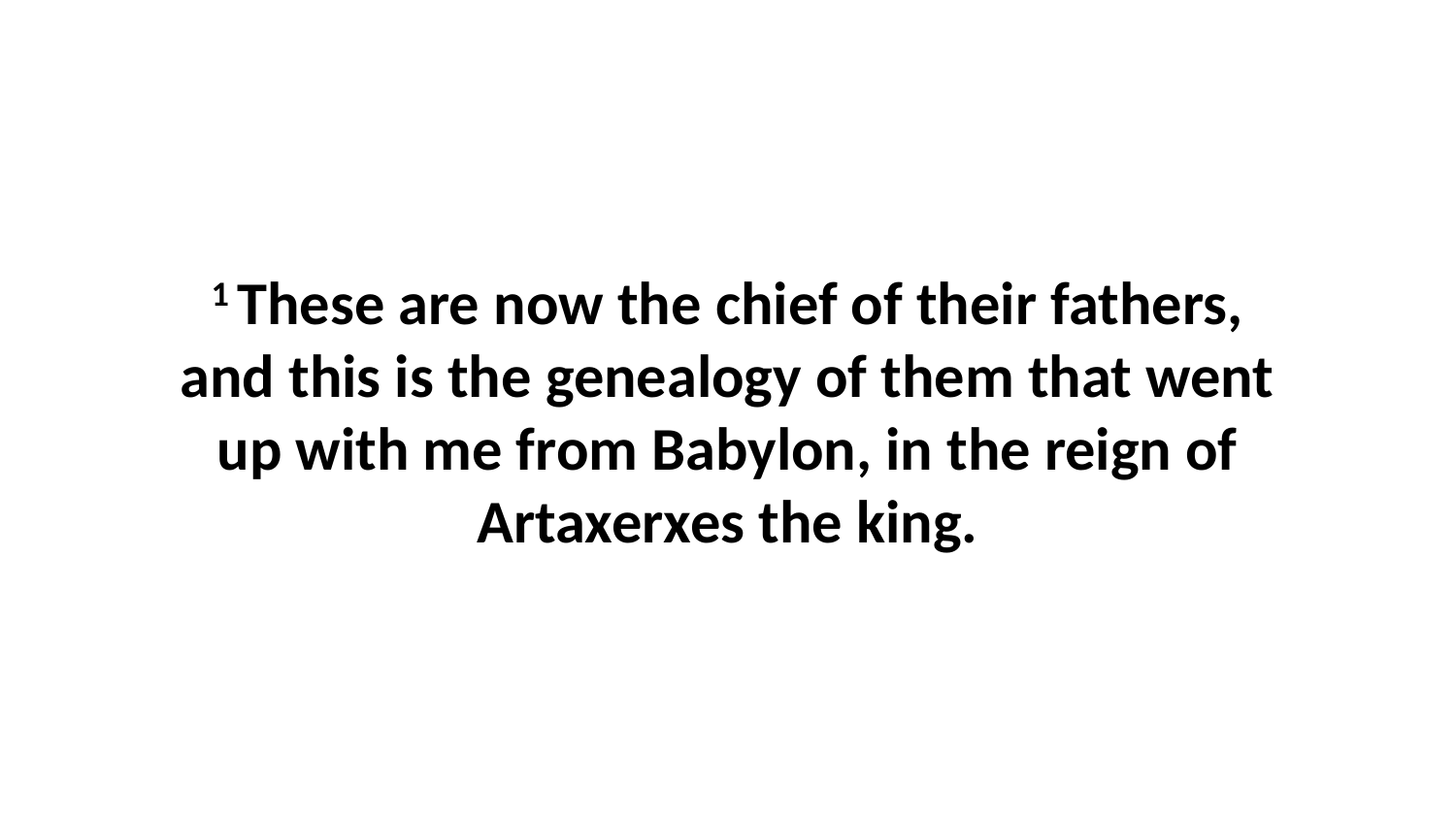

1 These are now the chief of their fathers, and this is the genealogy of them that went up with me from Babylon, in the reign of Artaxerxes the king.